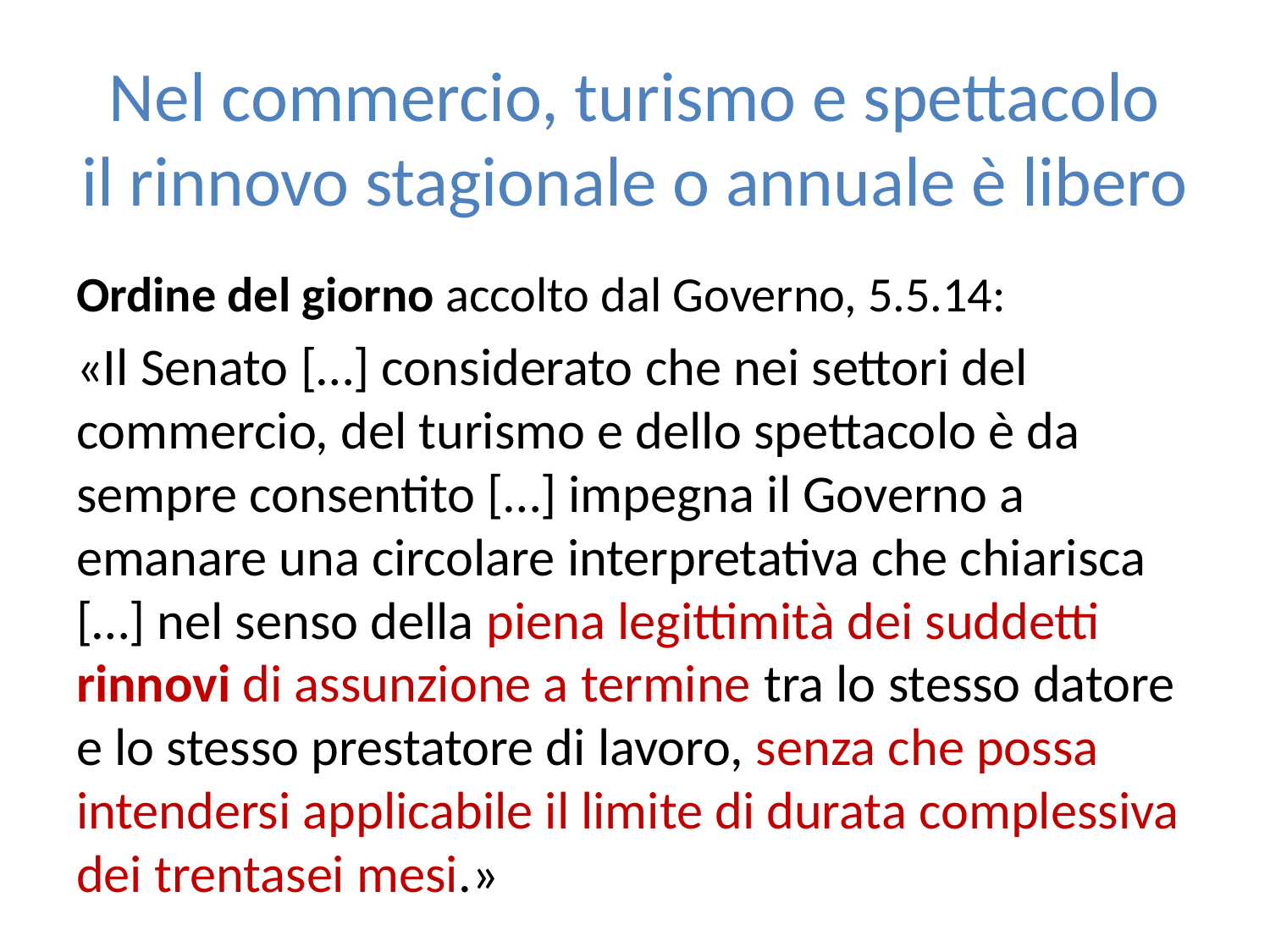

# Nel commercio, turismo e spettacolo il rinnovo stagionale o annuale è libero
Ordine del giorno accolto dal Governo, 5.5.14:
«Il Senato […] considerato che nei settori del commercio, del turismo e dello spettacolo è da sempre consentito […] impegna il Governo a emanare una circolare interpretativa che chiarisca […] nel senso della piena legittimità dei suddetti rinnovi di assunzione a termine tra lo stesso datore e lo stesso prestatore di lavoro, senza che possa intendersi applicabile il limite di durata complessiva dei trentasei mesi.»